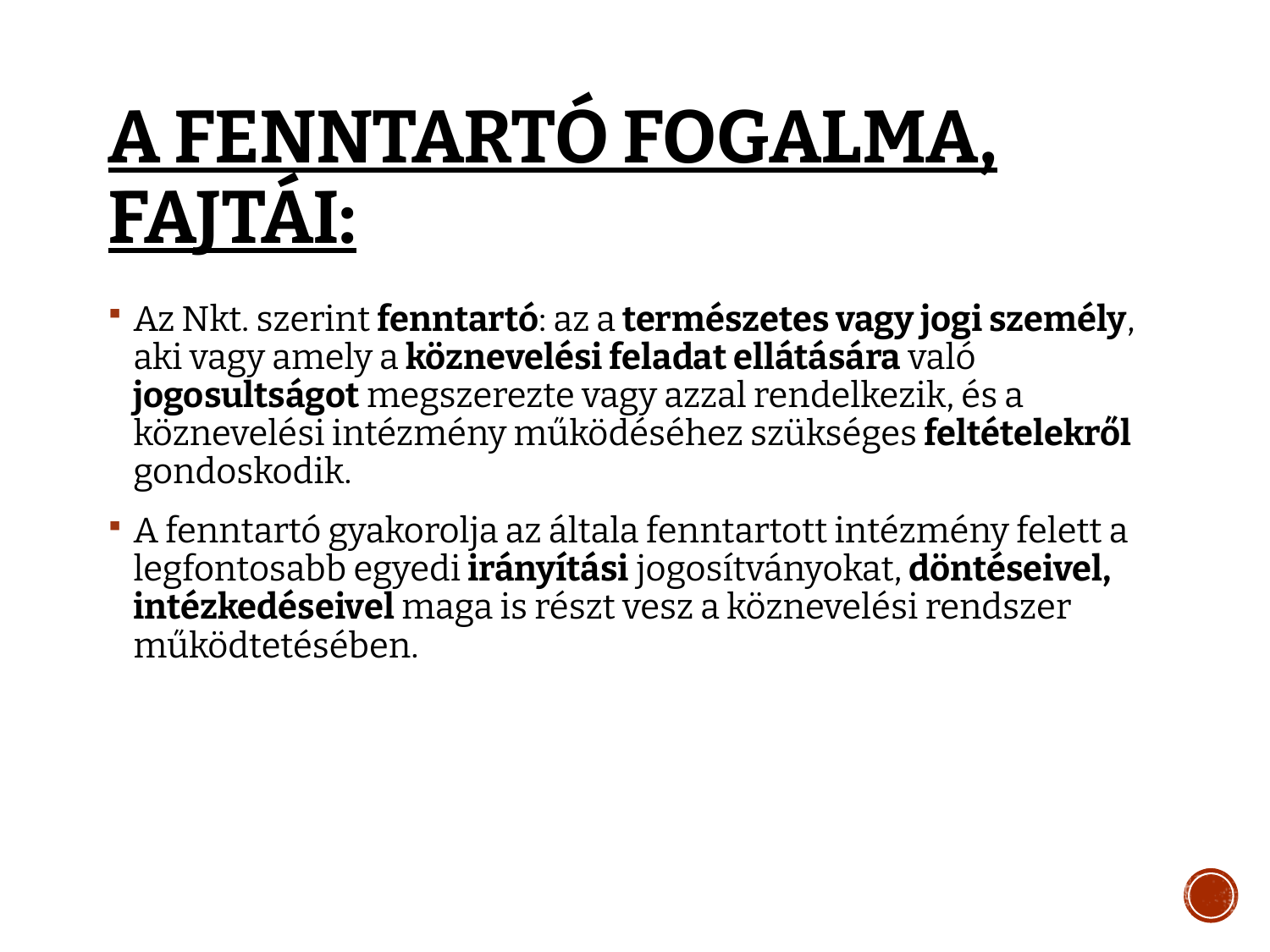

# A fenntartó fogalma, fajtái:
Az Nkt. szerint fenntartó: az a természetes vagy jogi személy, aki vagy amely a köznevelési feladat ellátására való jogosultságot megszerezte vagy azzal rendelkezik, és a köznevelési intézmény működéséhez szükséges feltételekről gondoskodik.
A fenntartó gyakorolja az általa fenntartott intézmény felett a legfontosabb egyedi irányítási jogosítványokat, döntéseivel, intézkedéseivel maga is részt vesz a köznevelési rendszer működtetésében.